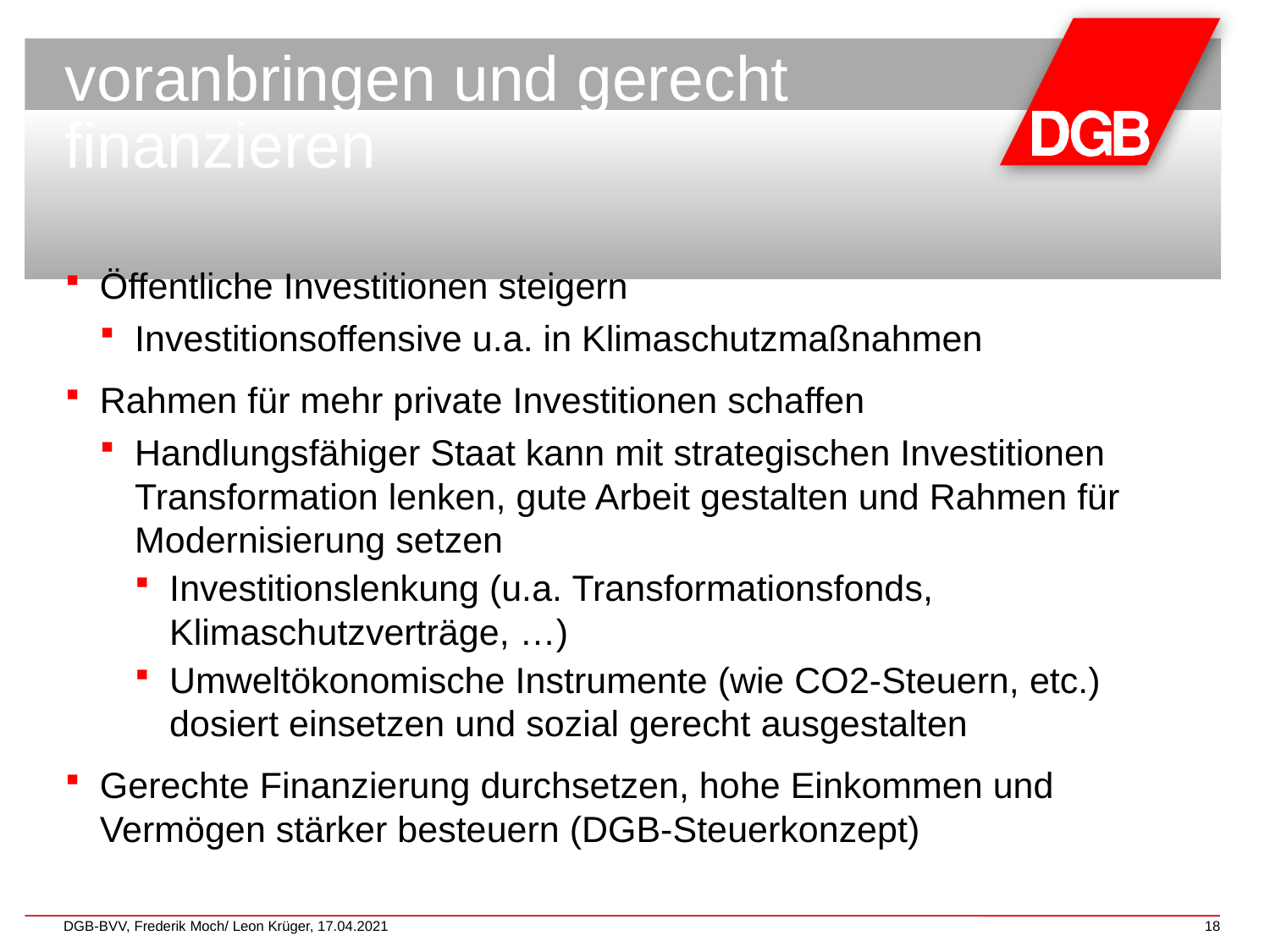

# Investitionen für Klimaschutz voranbringen und gerecht finanzieren
Öffentliche Investitionen steigern
Investitionsoffensive u.a. in Klimaschutzmaßnahmen
Rahmen für mehr private Investitionen schaffen
Handlungsfähiger Staat kann mit strategischen Investitionen Transformation lenken, gute Arbeit gestalten und Rahmen für Modernisierung setzen
Investitionslenkung (u.a. Transformationsfonds, Klimaschutzverträge, …)
Umweltökonomische Instrumente (wie CO2-Steuern, etc.) dosiert einsetzen und sozial gerecht ausgestalten
Gerechte Finanzierung durchsetzen, hohe Einkommen und Vermögen stärker besteuern (DGB-Steuerkonzept)

DGB-BVV, Frederik Moch/ Leon Krüger, 17.04.2021
18